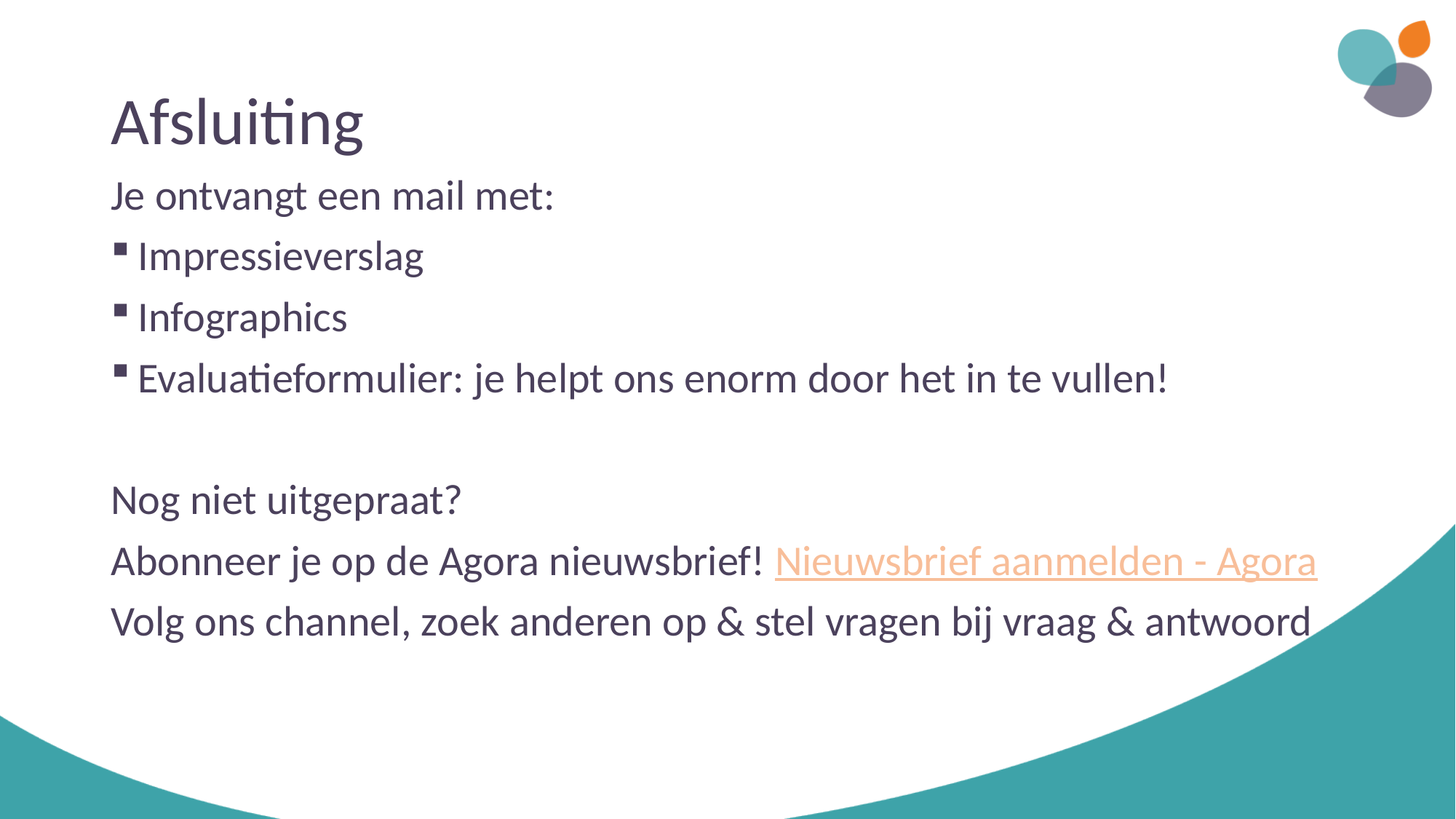

# Afsluiting
Je ontvangt een mail met:
Impressieverslag
Infographics
Evaluatieformulier: je helpt ons enorm door het in te vullen!

Nog niet uitgepraat?
Abonneer je op de Agora nieuwsbrief! Nieuwsbrief aanmelden - Agora
Volg ons channel, zoek anderen op & stel vragen bij vraag & antwoord